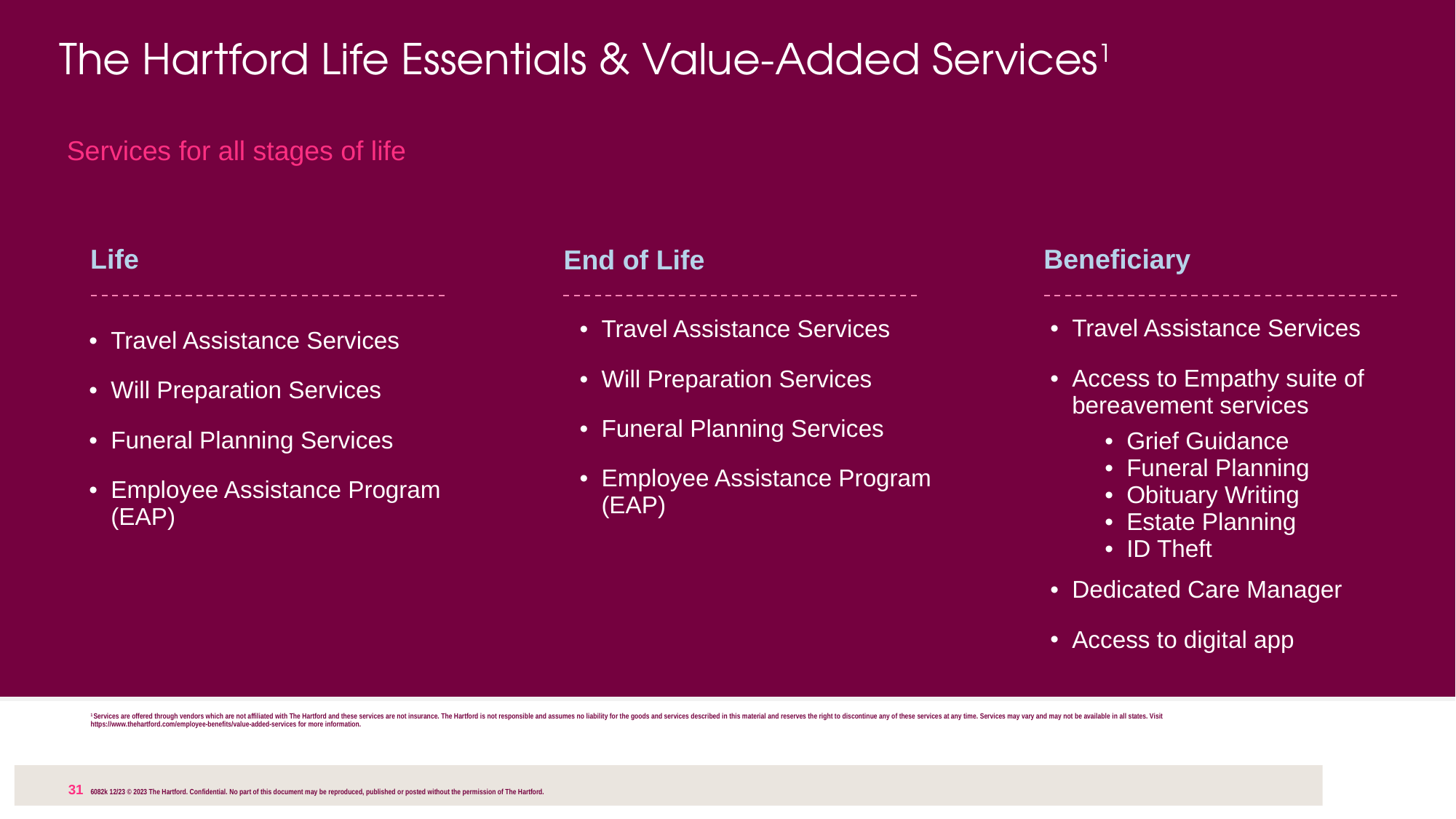

# The Hartford Life Essentials & Value-Added Services1
Services for all stages of life
|  |
| --- |
| Travel Assistance Services Will Preparation Services Funeral Planning Services Employee Assistance Program (EAP) |
|  |
| --- |
| Travel Assistance Services Access to Empathy suite of bereavement services Grief Guidance Funeral Planning Obituary Writing Estate Planning ID Theft Dedicated Care Manager Access to digital app |
|  |
|  |
| --- |
| Travel Assistance Services Will Preparation Services Funeral Planning Services Employee Assistance Program (EAP) |
Life
Beneficiary
End of Life
1 Services are offered through vendors which are not affiliated with The Hartford and these services are not insurance. The Hartford is not responsible and assumes no liability for the goods and services described in this material and reserves the right to discontinue any of these services at any time. Services may vary and may not be available in all states. Visit https://www.thehartford.com/employee-benefits/value-added-services for more information.

6082k 12/23 © 2023 The Hartford. Confidential. No part of this document may be reproduced, published or posted without the permission of The Hartford.
31